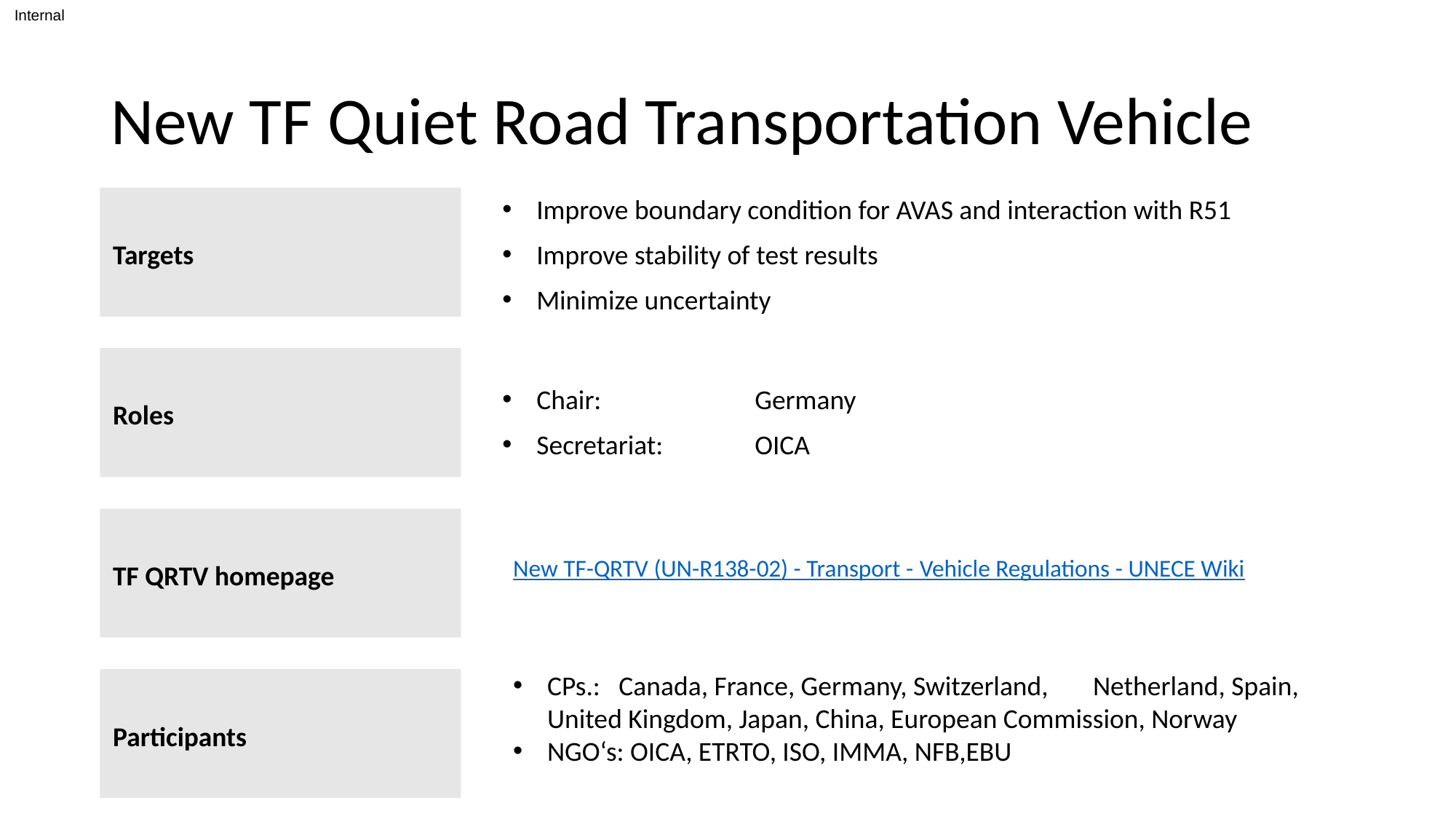

# New TF Quiet Road Transportation Vehicle
Improve boundary condition for AVAS and interaction with R51
Improve stability of test results
Minimize uncertainty
Targets
Chair: 		Germany
Secretariat: 	OICA
Roles
TF QRTV homepage
New TF-QRTV (UN-R138-02) - Transport - Vehicle Regulations - UNECE Wiki
CPs.:   Canada, France, Germany, Switzerland, 	Netherland, Spain, United Kingdom, Japan, China, European Commission, Norway
NGO‘s: OICA, ETRTO, ISO, IMMA, NFB,EBU
Participants